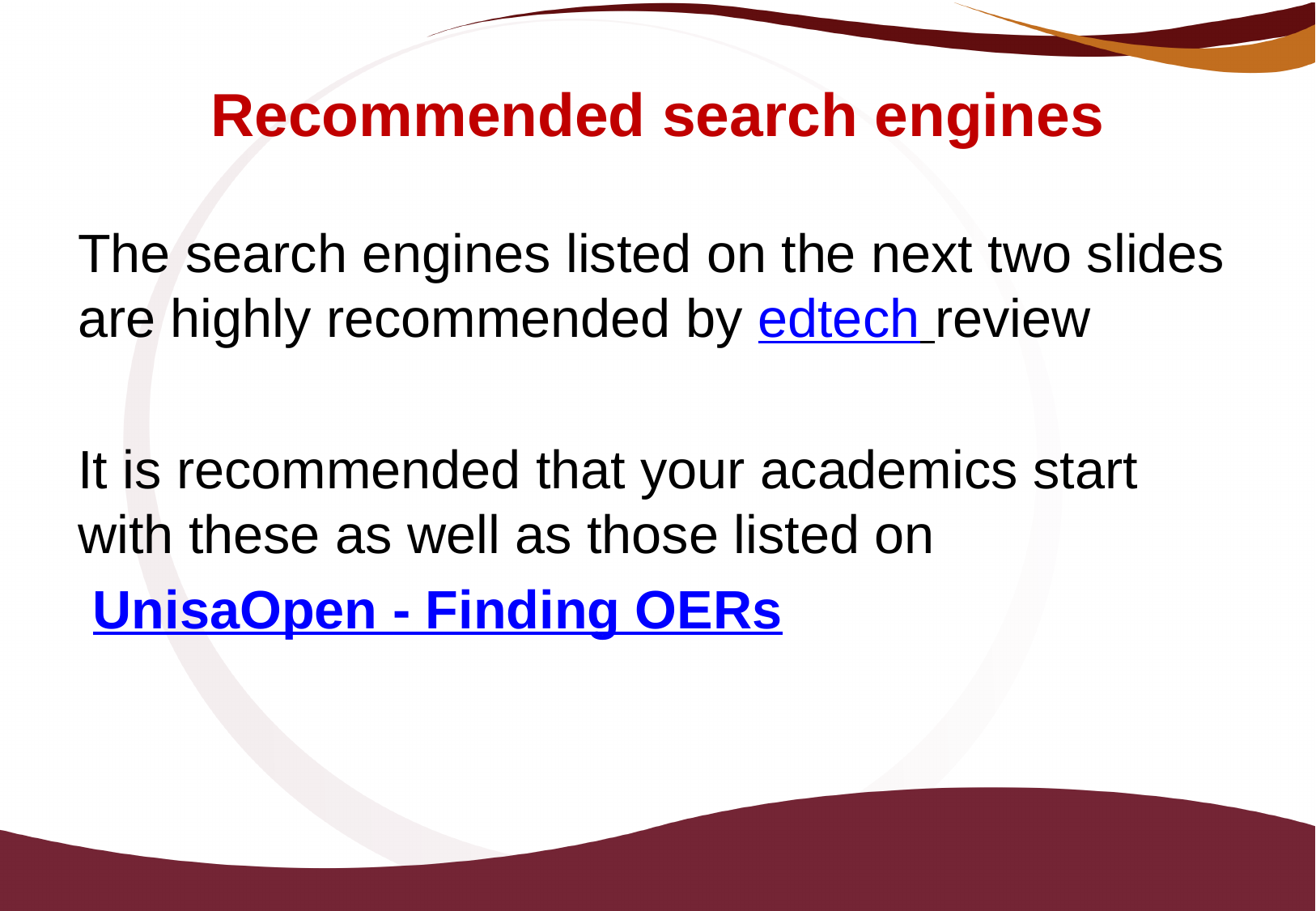

# Recommended search engines
The search engines listed on the next two slides are highly recommended by edtech review

It is recommended that your academics start with these as well as those listed on
 UnisaOpen - Finding OERs